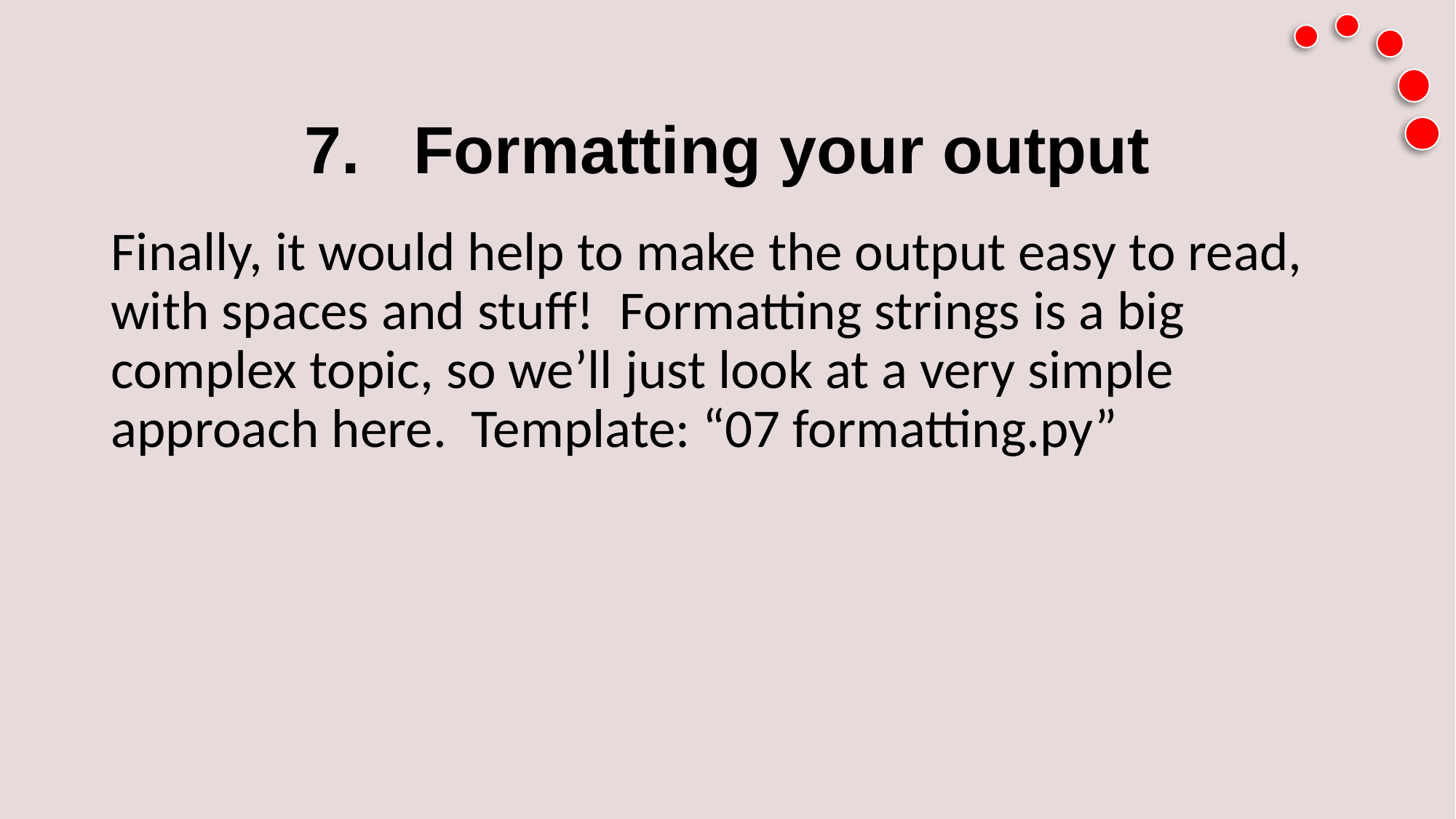

# 7.	Formatting your output
Finally, it would help to make the output easy to read, with spaces and stuff!  Formatting strings is a big complex topic, so we’ll just look at a very simple approach here.  Template: “07 formatting.py”